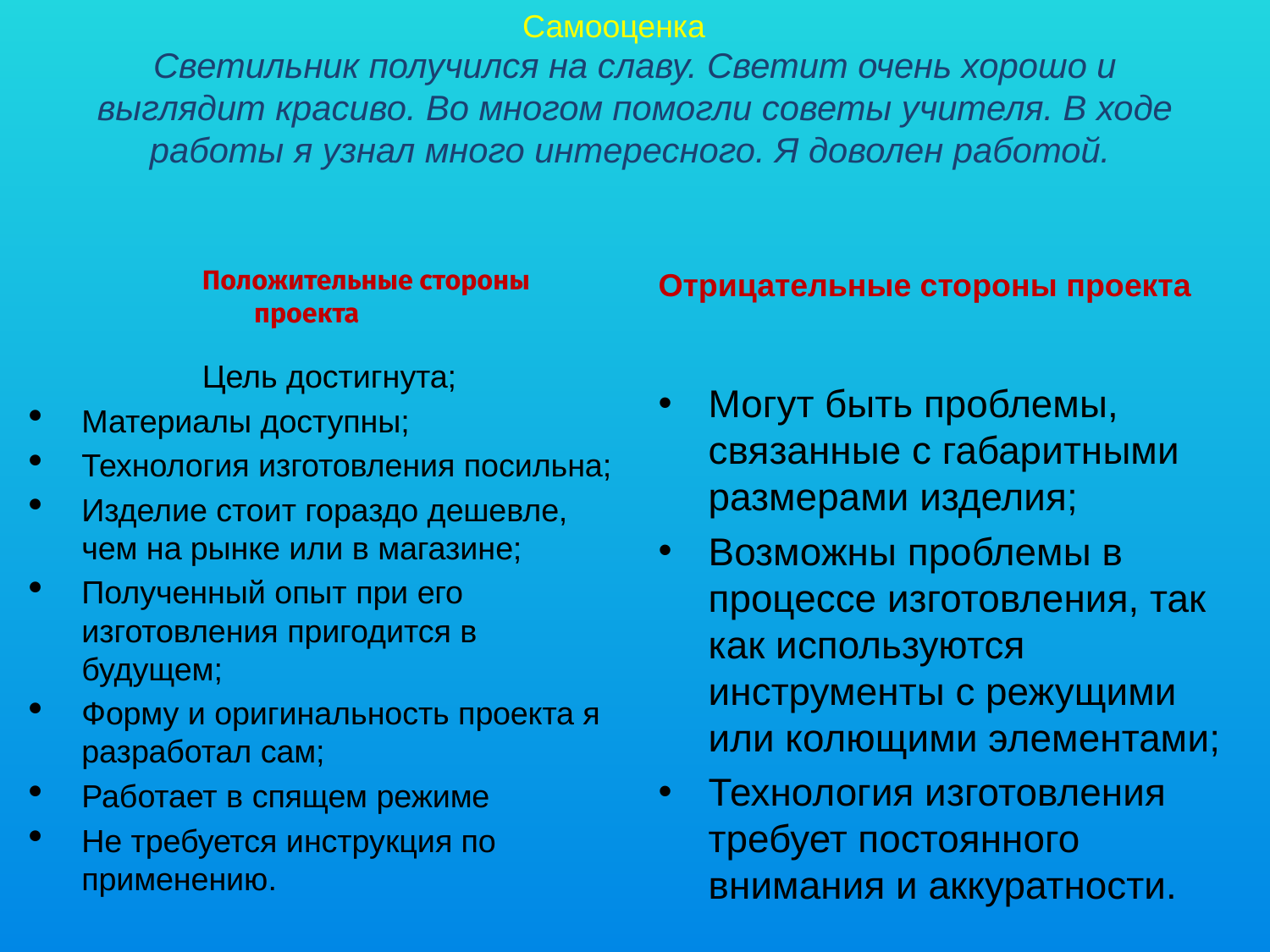

Самооценка
# Светильник получился на славу. Светит очень хорошо и выглядит красиво. Во многом помогли советы учителя. В ходе работы я узнал много интересного. Я доволен работой.

Отрицательные стороны проекта

Могут быть проблемы, связанные с габаритными размерами изделия;
Возможны проблемы в процессе изготовления, так как используются инструменты с режущими или колющими элементами;
Технология изготовления требует постоянного внимания и аккуратности.

Положительные стороны проекта
Цель достигнута;
Материалы доступны;
Технология изготовления посильна;
Изделие стоит гораздо дешевле, чем на рынке или в магазине;
Полученный опыт при его изготовления пригодится в будущем;
Форму и оригинальность проекта я разработал сам;
Работает в спящем режиме
Не требуется инструкция по применению.